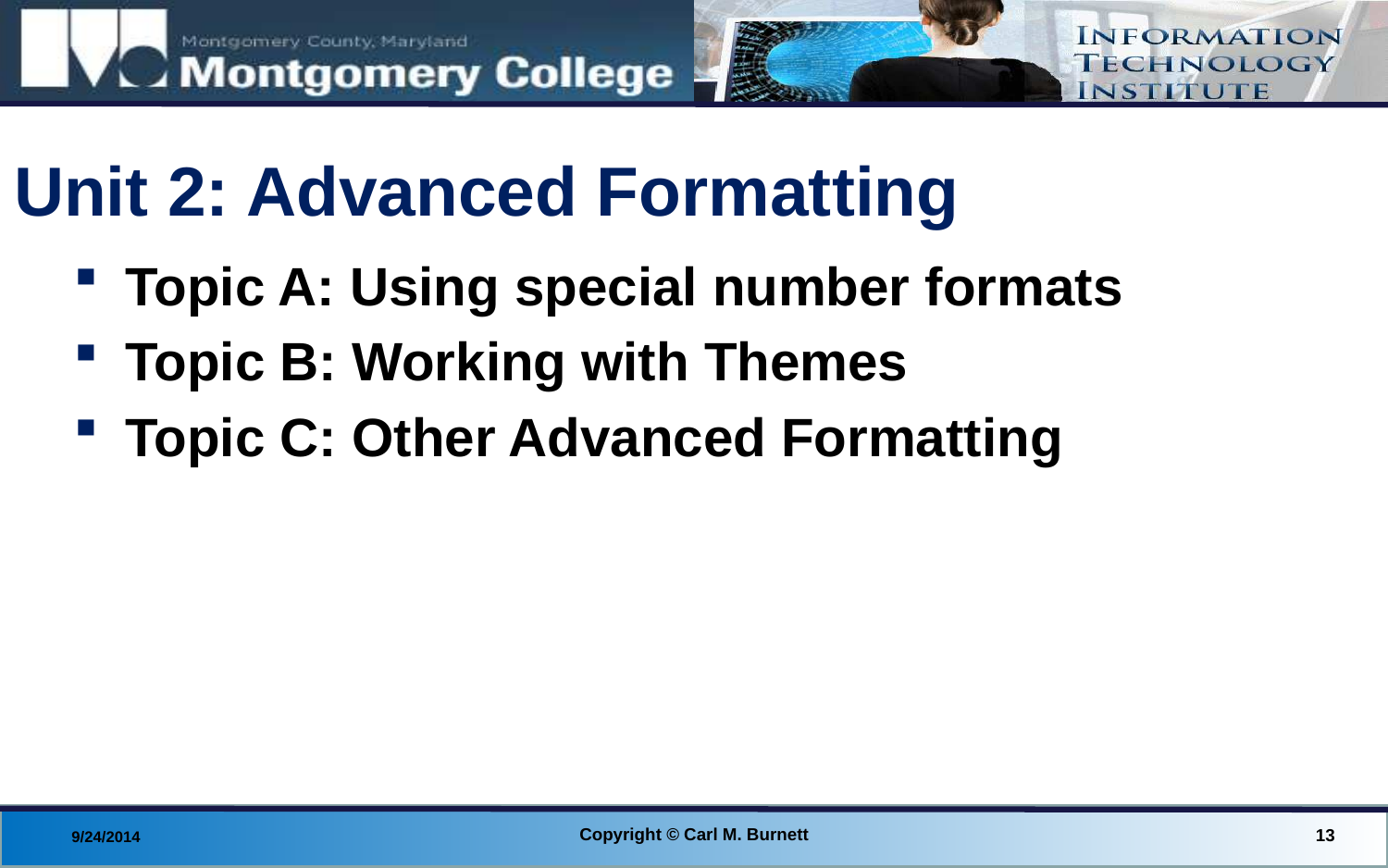

# Unit 2: Advanced Formatting
Topic A: Using special number formats
Topic B: Working with Themes
Topic C: Other Advanced Formatting
Copyright © Carl M. Burnett
13
9/24/2014